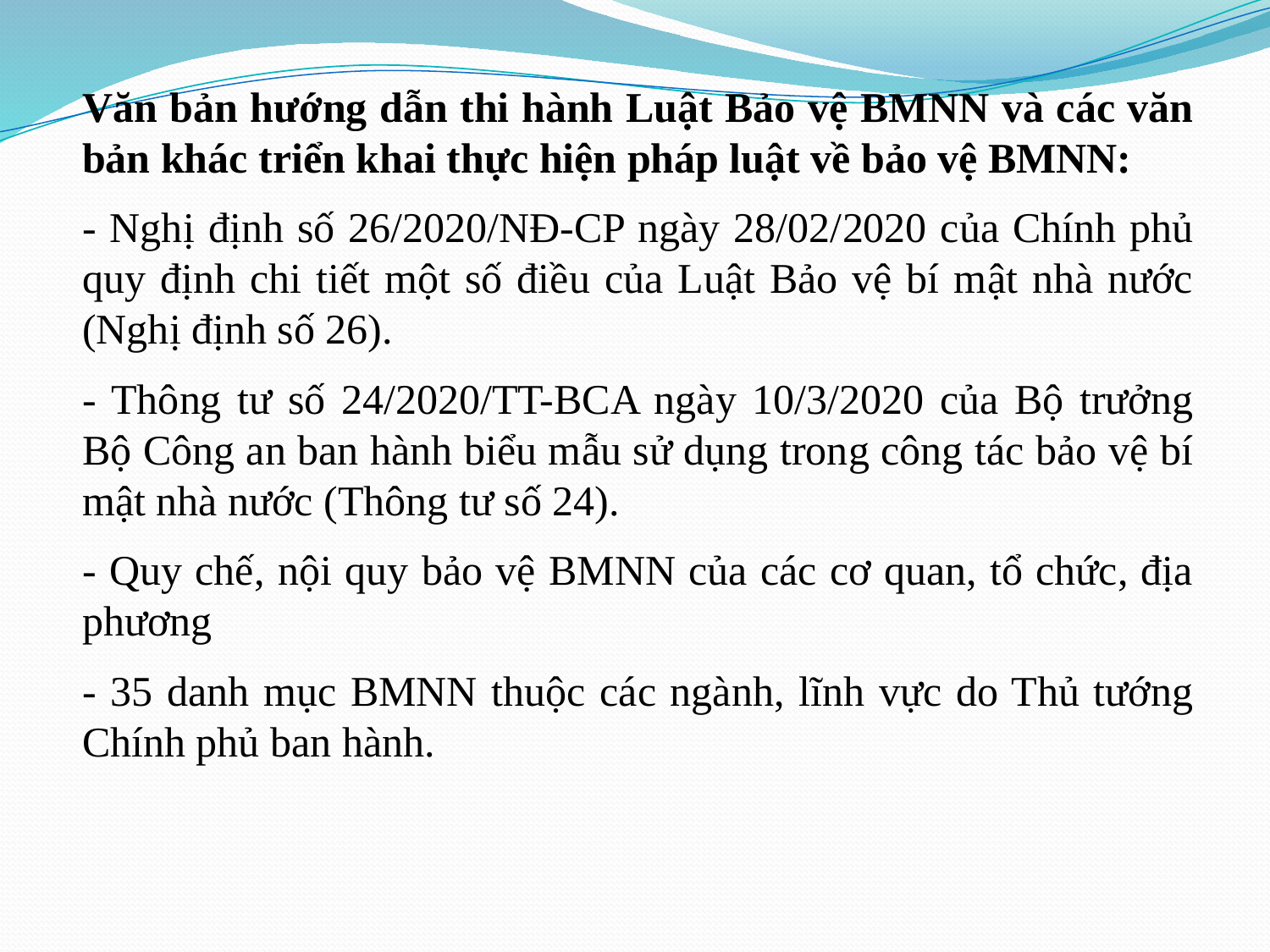

Văn bản hướng dẫn thi hành Luật Bảo vệ BMNN và các văn bản khác triển khai thực hiện pháp luật về bảo vệ BMNN:
- Nghị định số 26/2020/NĐ-CP ngày 28/02/2020 của Chính phủ quy định chi tiết một số điều của Luật Bảo vệ bí mật nhà nước (Nghị định số 26).
- Thông tư số 24/2020/TT-BCA ngày 10/3/2020 của Bộ trưởng Bộ Công an ban hành biểu mẫu sử dụng trong công tác bảo vệ bí mật nhà nước (Thông tư số 24).
- Quy chế, nội quy bảo vệ BMNN của các cơ quan, tổ chức, địa phương
- 35 danh mục BMNN thuộc các ngành, lĩnh vực do Thủ tướng Chính phủ ban hành.